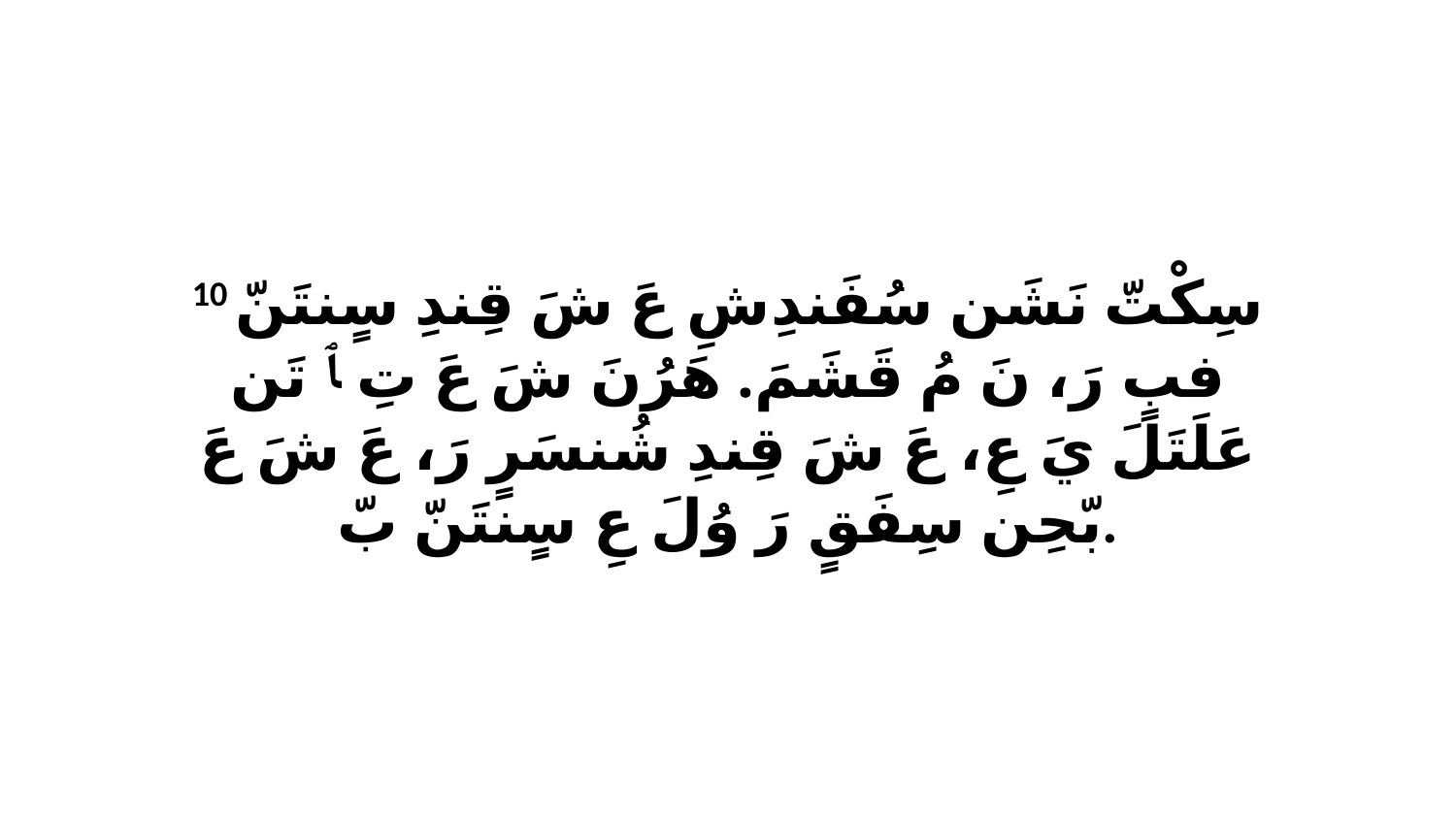

10 سِكْتّ نَشَن سُفَندِشِ عَ شَ قِندِ سٍنتَنّ فبٍ رَ، نَ مُ قَشَمَ. هَرُنَ شَ عَ تِ ﭑ تَن عَلَتَلَ يَ عِ، عَ شَ قِندِ شُنسَرٍ رَ، عَ شَ عَ بّحِن سِفَقٍ رَ وُلَ عِ سٍنتَنّ بّ.